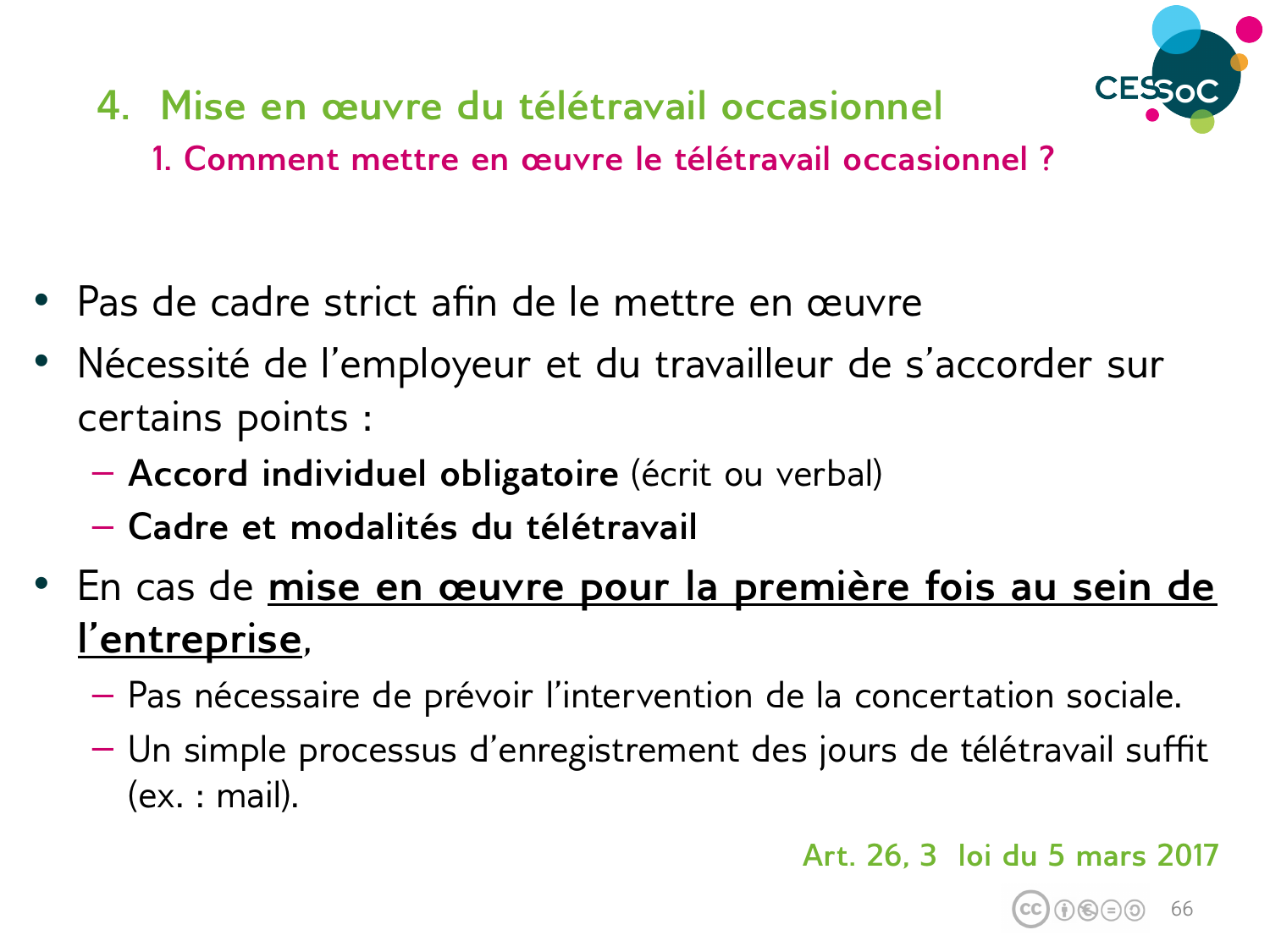

Mise en œuvre du télétravail occasionnel
1. Comment mettre en œuvre le télétravail occasionnel ?
Pas de cadre strict afin de le mettre en œuvre
Nécessité de l’employeur et du travailleur de s’accorder sur certains points :
Accord individuel obligatoire (écrit ou verbal)
Cadre et modalités du télétravail
En cas de mise en œuvre pour la première fois au sein de l’entreprise,
Pas nécessaire de prévoir l’intervention de la concertation sociale.
Un simple processus d’enregistrement des jours de télétravail suffit (ex. : mail).
Art. 26, 3  loi du 5 mars 2017
66